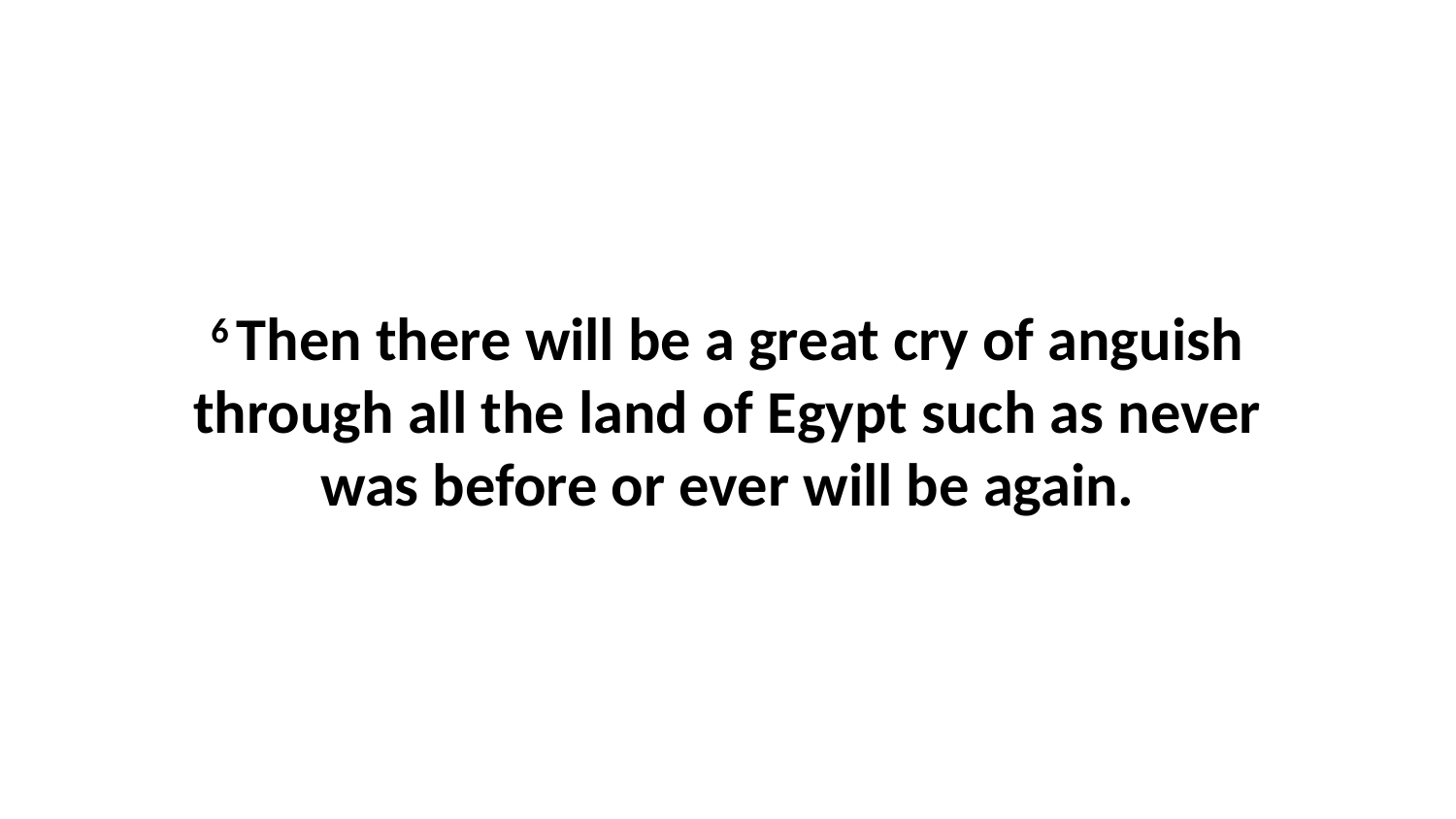

6 Then there will be a great cry of anguish through all the land of Egypt such as never was before or ever will be again.